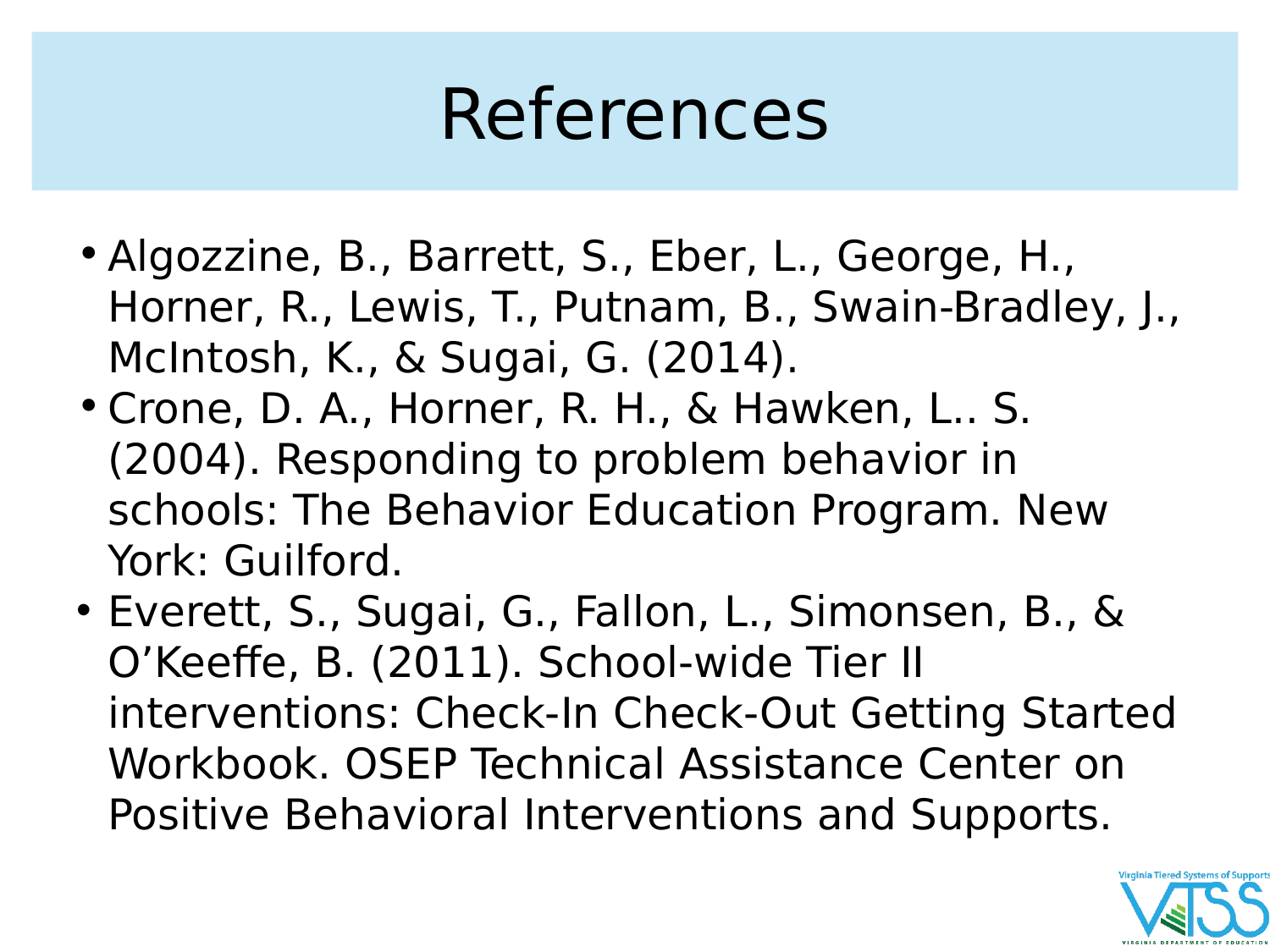

# References
Algozzine, B., Barrett, S., Eber, L., George, H., Horner, R., Lewis, T., Putnam, B., Swain-Bradley, J., McIntosh, K., & Sugai, G. (2014).
Crone, D. A., Horner, R. H., & Hawken, L.. S. (2004). Responding to problem behavior in schools: The Behavior Education Program. New York: Guilford.
Everett, S., Sugai, G., Fallon, L., Simonsen, B., & O’Keeffe, B. (2011). School-wide Tier II interventions: Check-In Check-Out Getting Started Workbook. OSEP Technical Assistance Center on Positive Behavioral Interventions and Supports.